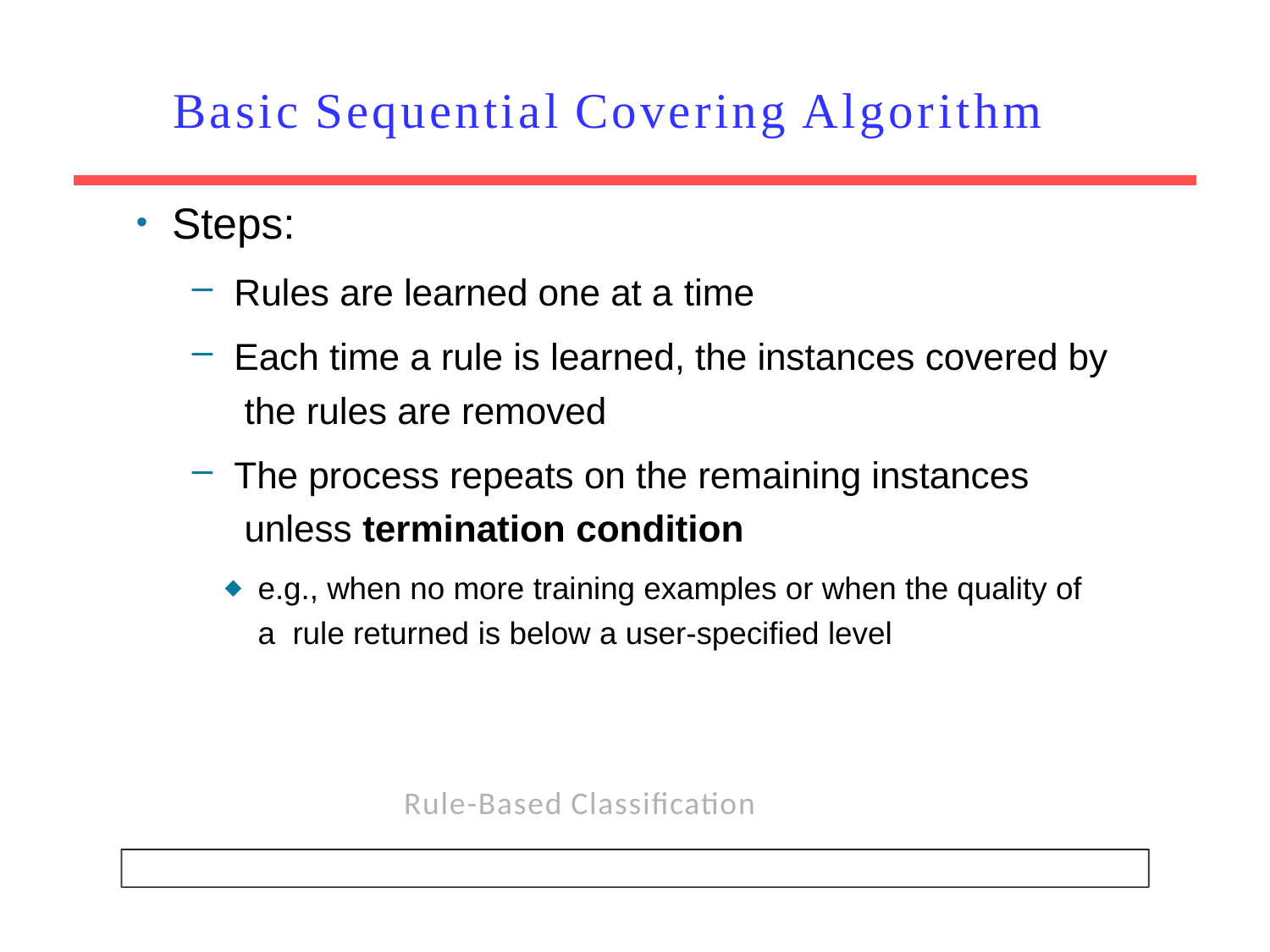

# Basic Sequential Covering Algorithm
Steps:
Rules are learned one at a time
Each time a rule is learned, the instances covered by  the rules are removed
The process repeats on the remaining instances  unless termination condition
e.g., when no more training examples or when the quality of a  rule returned is below a user-specified level
Rule-Based Classification